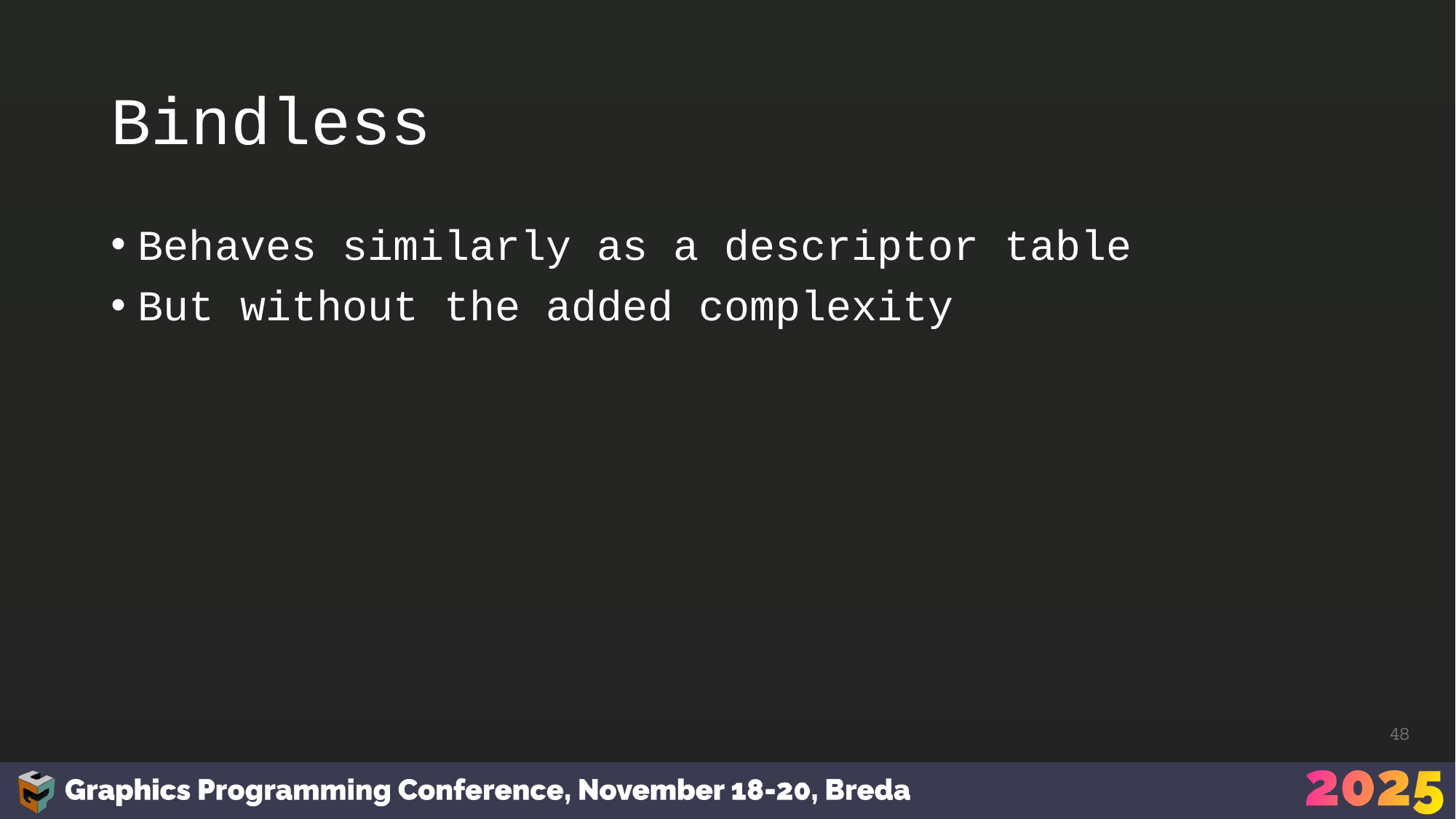

# Bindless
Behaves similarly as a descriptor table
But without the added complexity
48